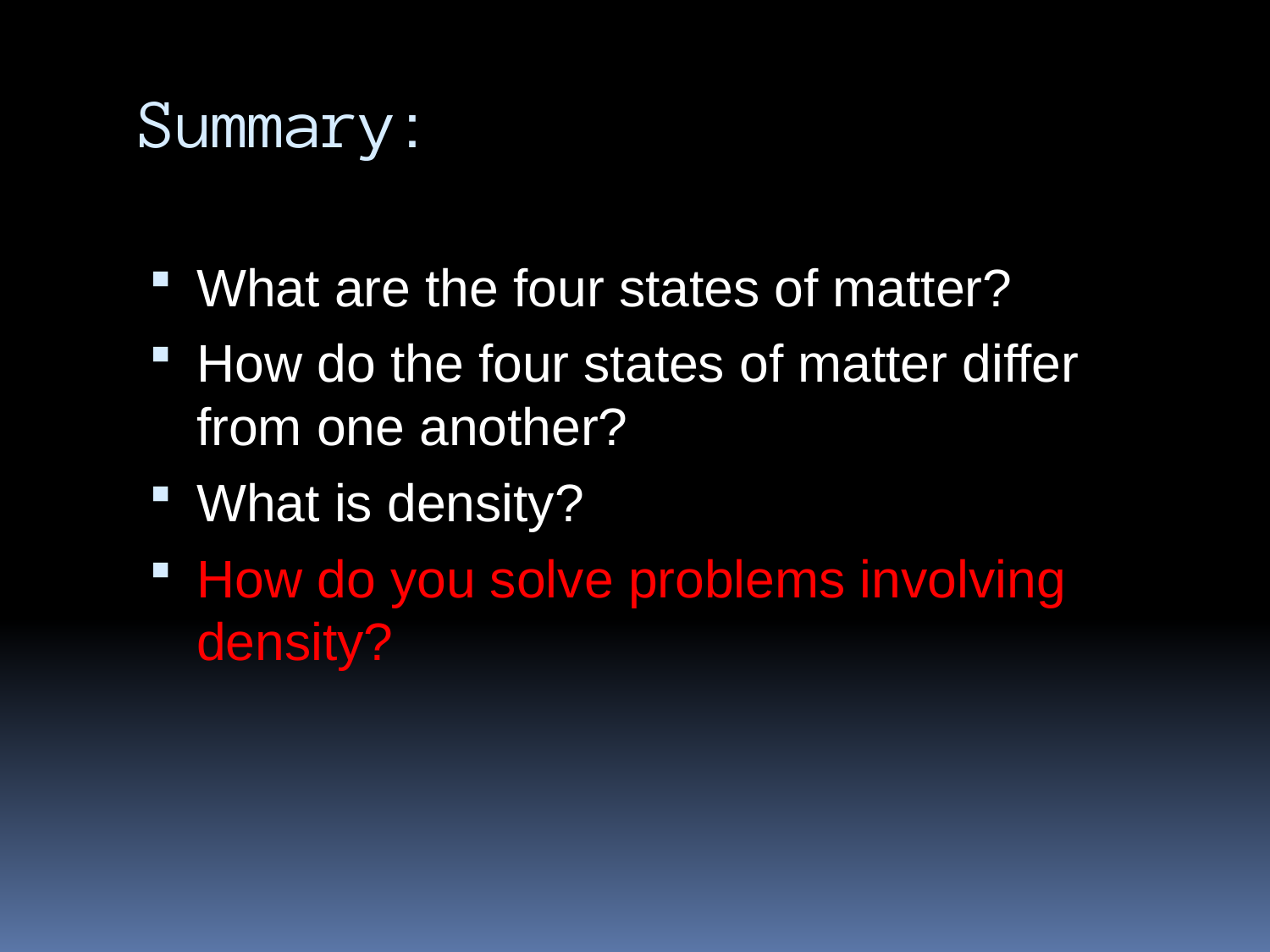

# Summary:
What are the four states of matter?
How do the four states of matter differ from one another?
What is density?
How do you solve problems involving density?